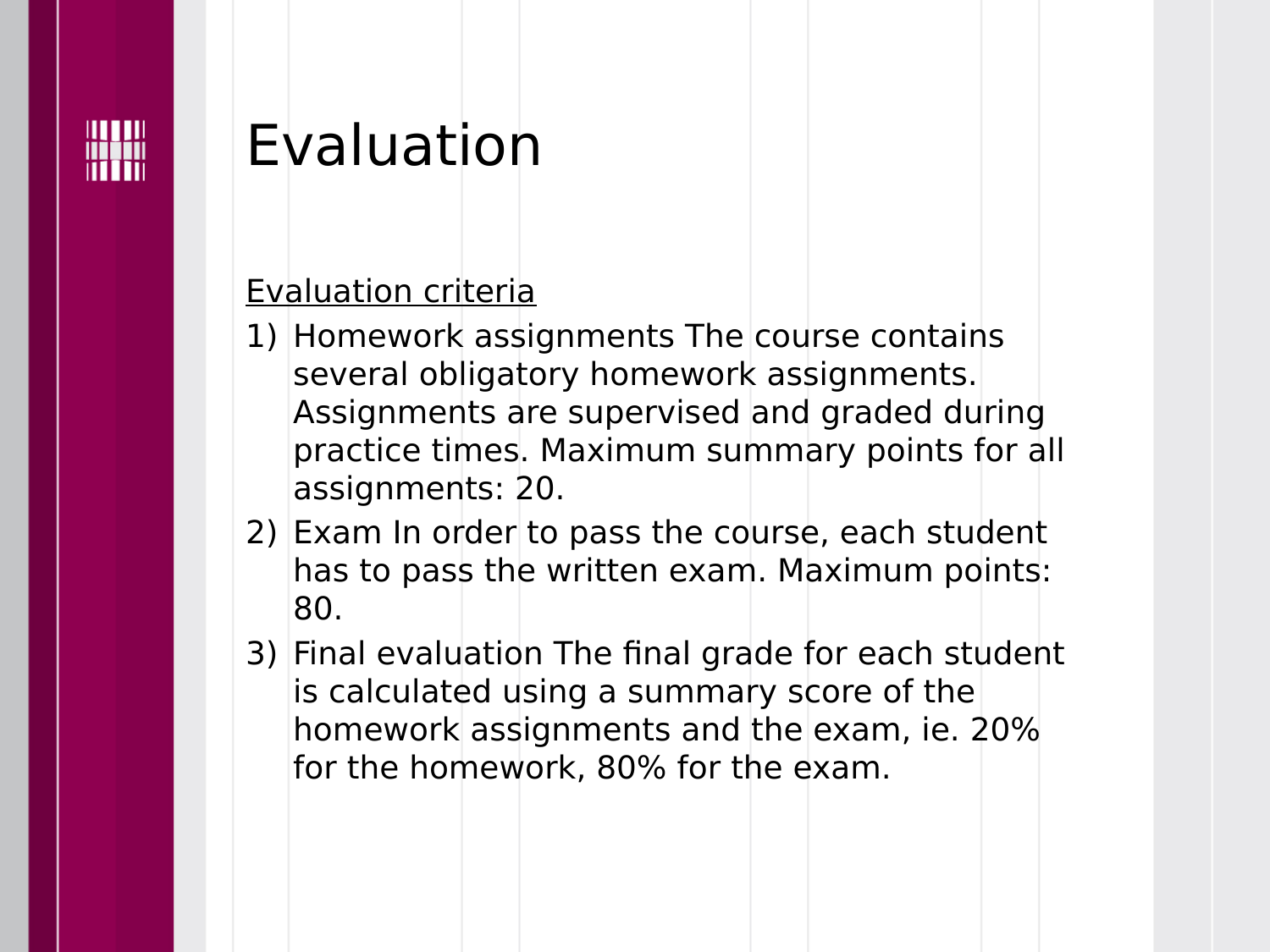

# Evaluation
Evaluation criteria
Homework assignments The course contains several obligatory homework assignments. Assignments are supervised and graded during practice times. Maximum summary points for all assignments: 20.
Exam In order to pass the course, each student has to pass the written exam. Maximum points: 80.
Final evaluation The final grade for each student is calculated using a summary score of the homework assignments and the exam, ie. 20% for the homework, 80% for the exam.